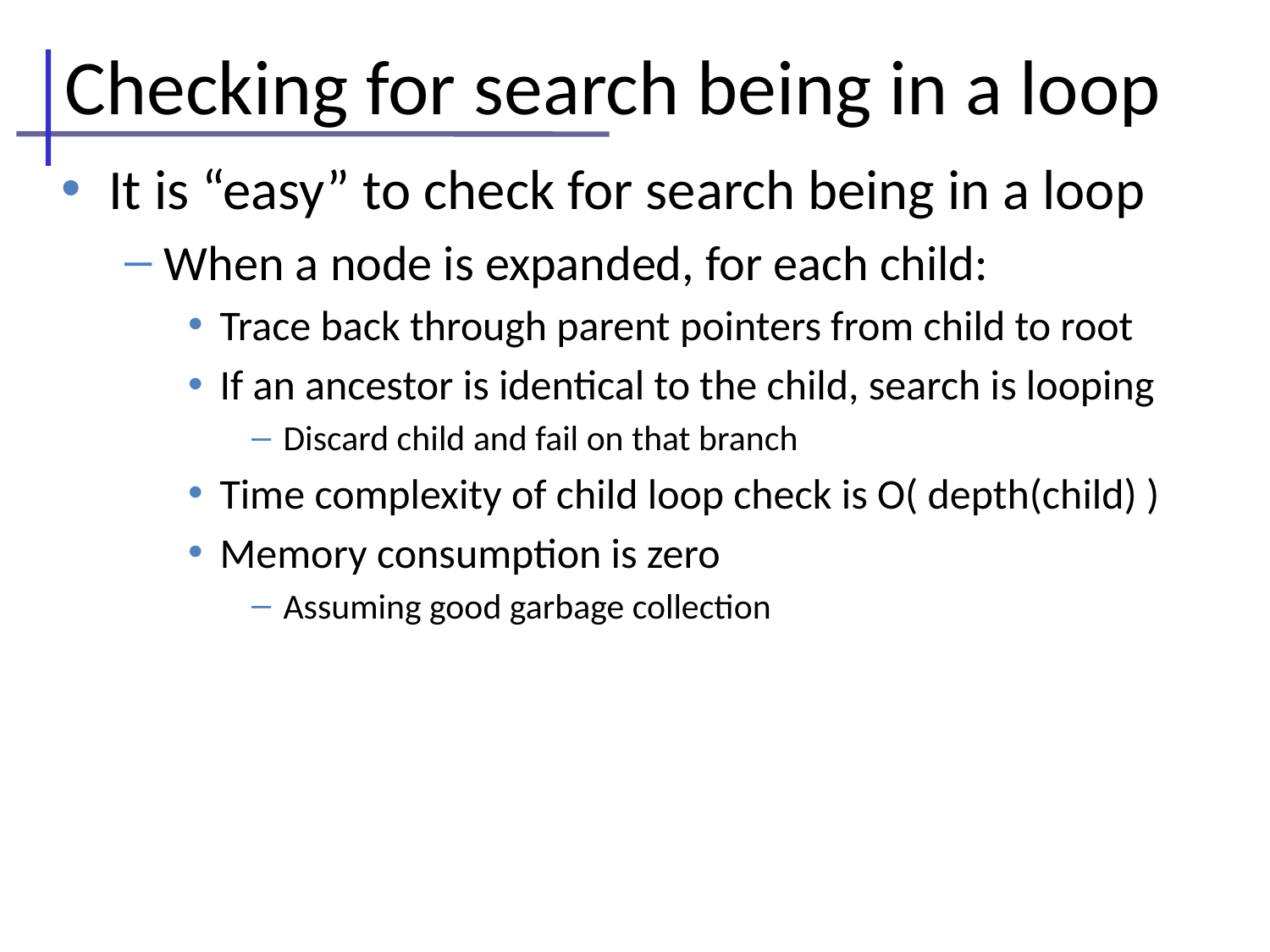

# Checking for search being in a loop
It is “easy” to check for search being in a loop
When a node is expanded, for each child:
Trace back through parent pointers from child to root
If an ancestor is identical to the child, search is looping
Discard child and fail on that branch
Time complexity of child loop check is O( depth(child) )
Memory consumption is zero
Assuming good garbage collection